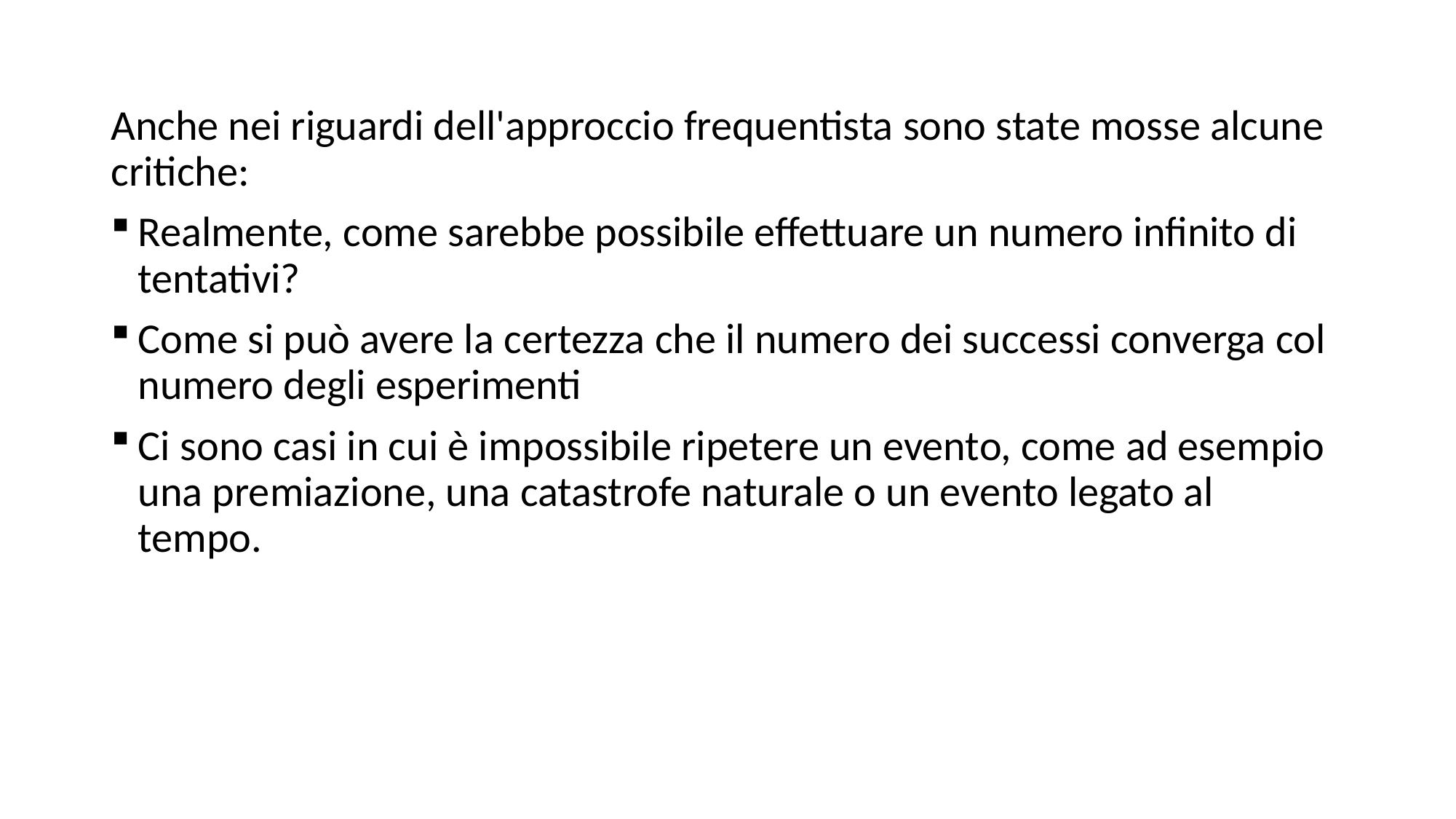

Anche nei riguardi dell'approccio frequentista sono state mosse alcune critiche:
Realmente, come sarebbe possibile effettuare un numero infinito di tentativi?
Come si può avere la certezza che il numero dei successi converga col numero degli esperimenti
Ci sono casi in cui è impossibile ripetere un evento, come ad esempio una premiazione, una catastrofe naturale o un evento legato al tempo.